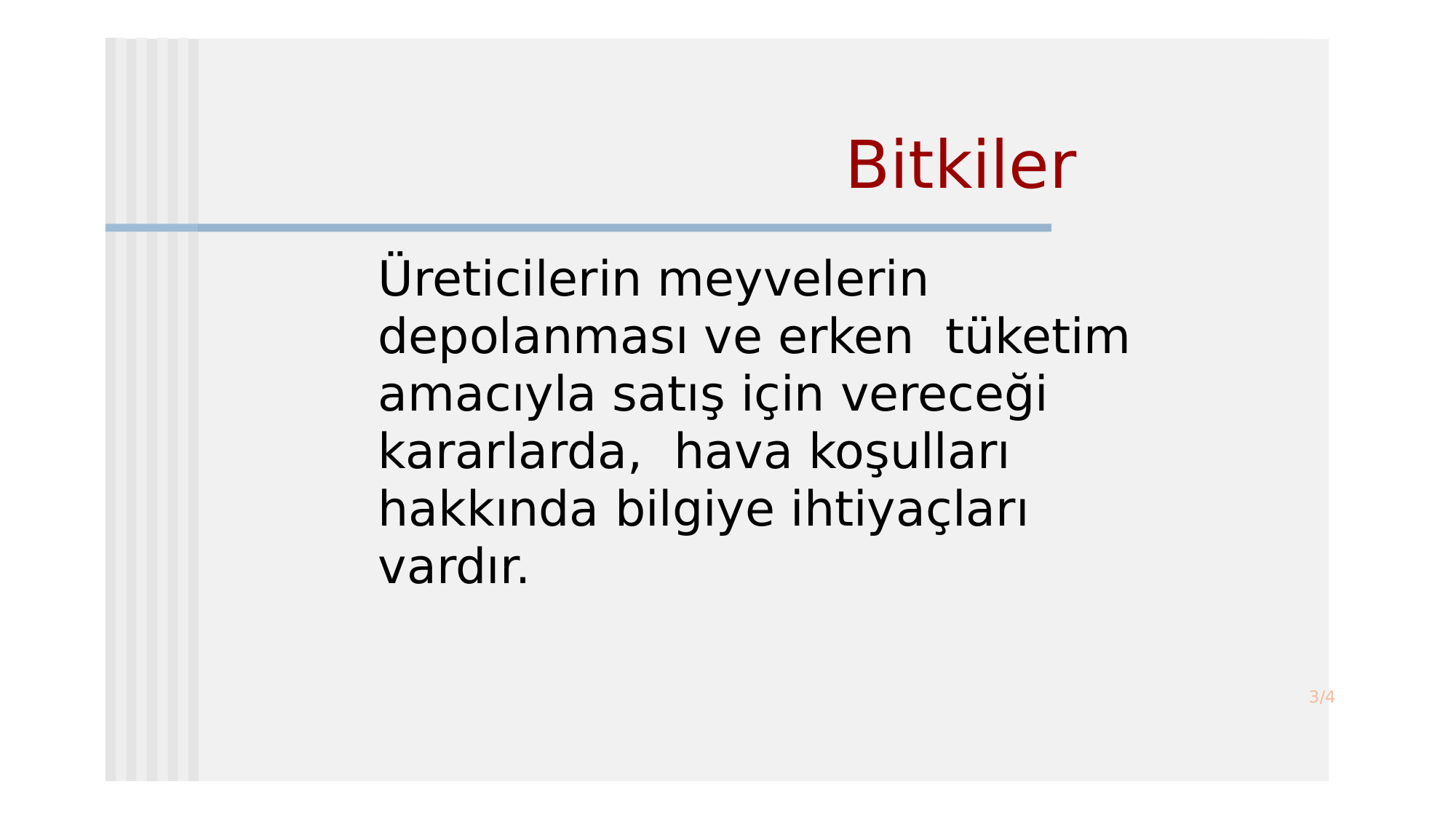

# Bitkiler
 	Üreticilerin meyvelerin depolanması ve erken  tüketim amacıyla satış için vereceği kararlarda,  hava koşulları hakkında bilgiye ihtiyaçları vardır.

3/4